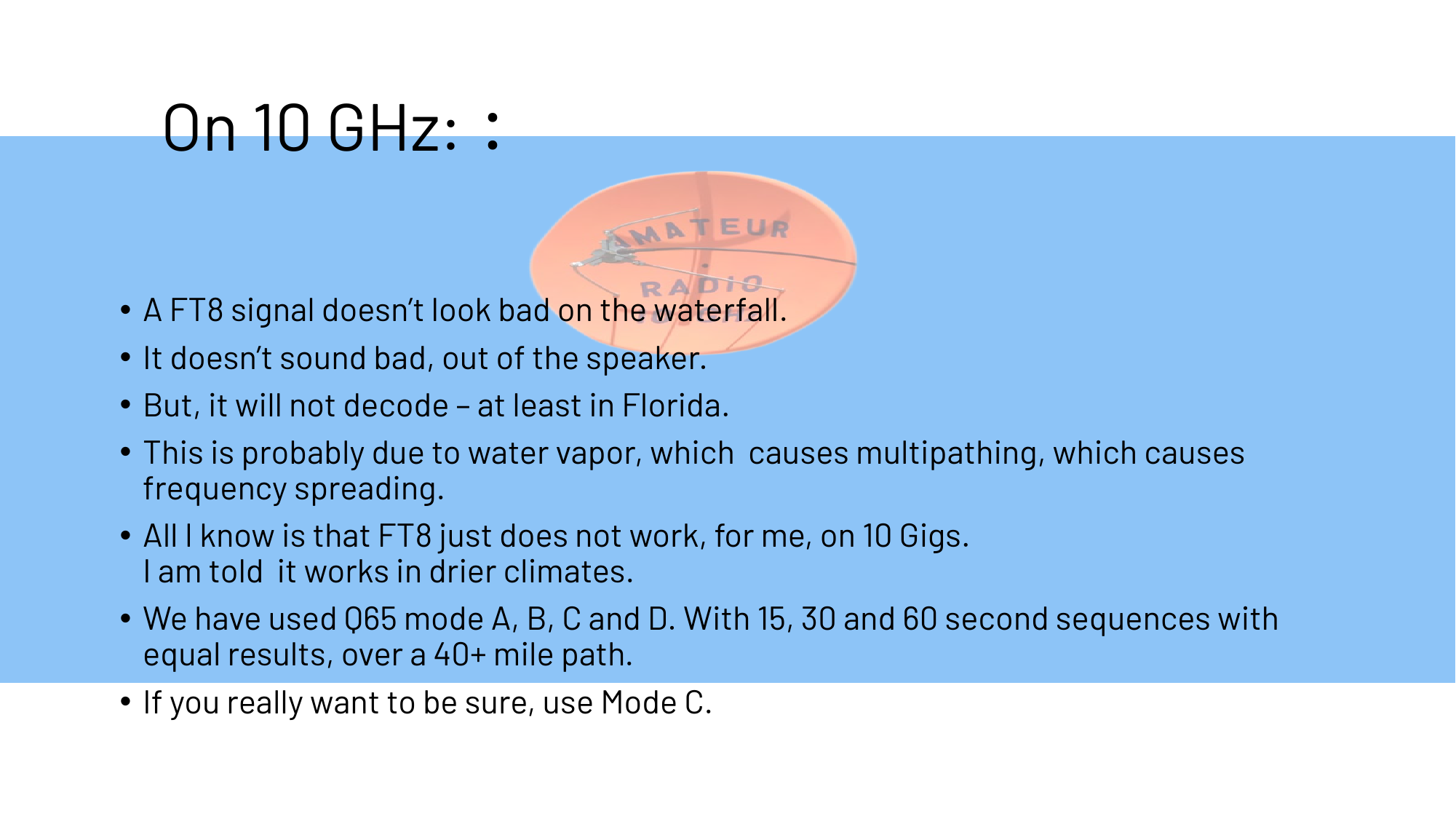

# On 10 GHz: :
A FT8 signal doesn’t look bad on the waterfall.
It doesn’t sound bad, out of the speaker.
But, it will not decode – at least in Florida.
This is probably due to water vapor, which  causes multipathing, which causes frequency spreading.
All I know is that FT8 just does not work, for me, on 10 Gigs.
I am told  it works in drier climates.
We have used Q65 mode A, B, C and D. With 15, 30 and 60 second sequences with equal results, over a 40+ mile path.
If you really want to be sure, use Mode C.